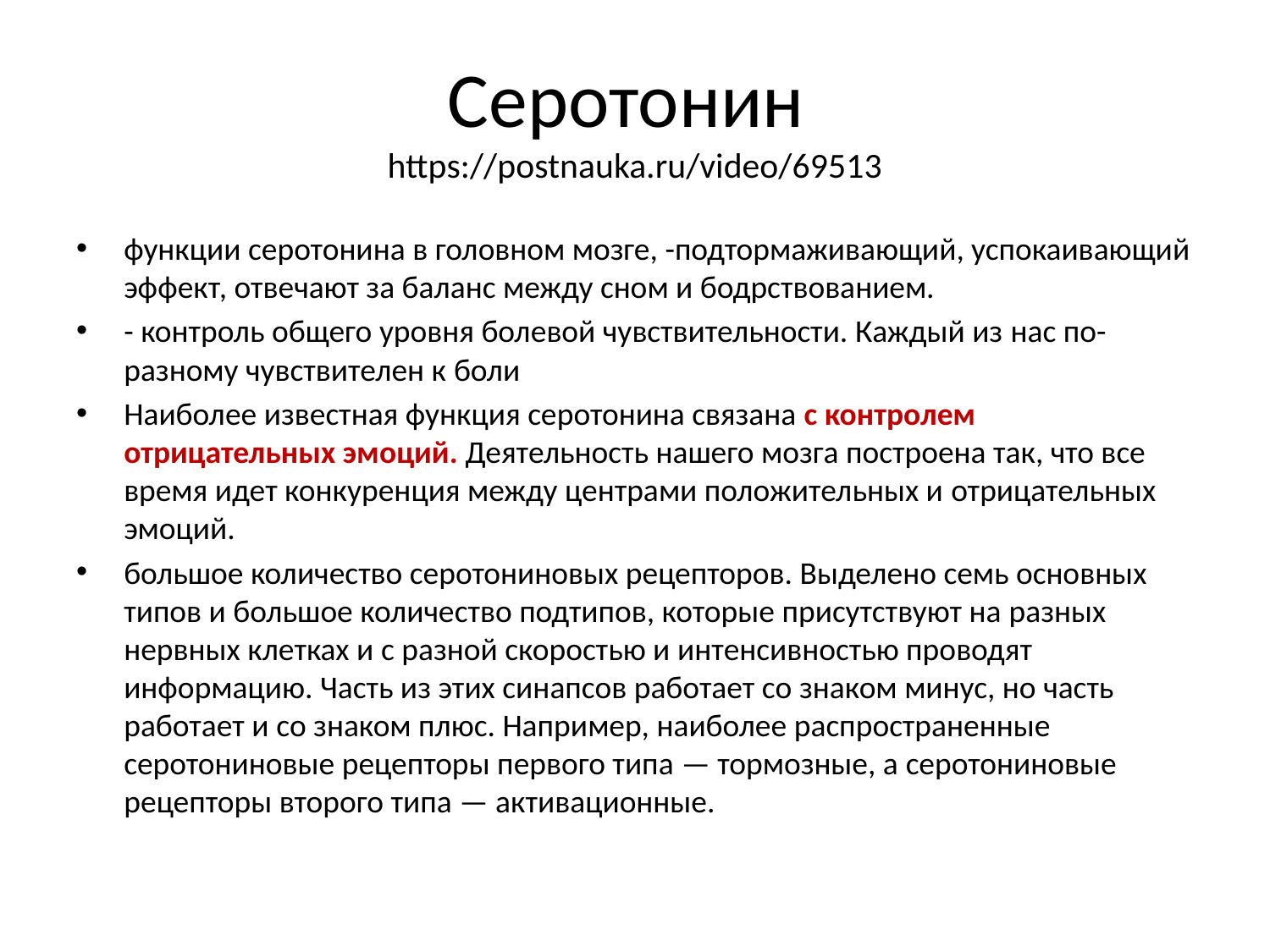

# Серотонин https://postnauka.ru/video/69513
функции серотонина в головном мозге, -подтормаживающий, успокаивающий эффект, отвечают за баланс между сном и бодрствованием.
- контроль общего уровня болевой чувствительности. Каждый из нас по-разному чувствителен к боли
Наиболее известная функция серотонина связана с контролем отрицательных эмоций. Деятельность нашего мозга построена так, что все время идет конкуренция между центрами положительных и отрицательных эмоций.
большое количество серотониновых рецепторов. Выделено семь основных типов и большое количество подтипов, которые присутствуют на разных нервных клетках и с разной скоростью и интенсивностью проводят информацию. Часть из этих синапсов работает со знаком минус, но часть работает и со знаком плюс. Например, наиболее распространенные серотониновые рецепторы первого типа — тормозные, а серотониновые рецепторы второго типа — активационные.